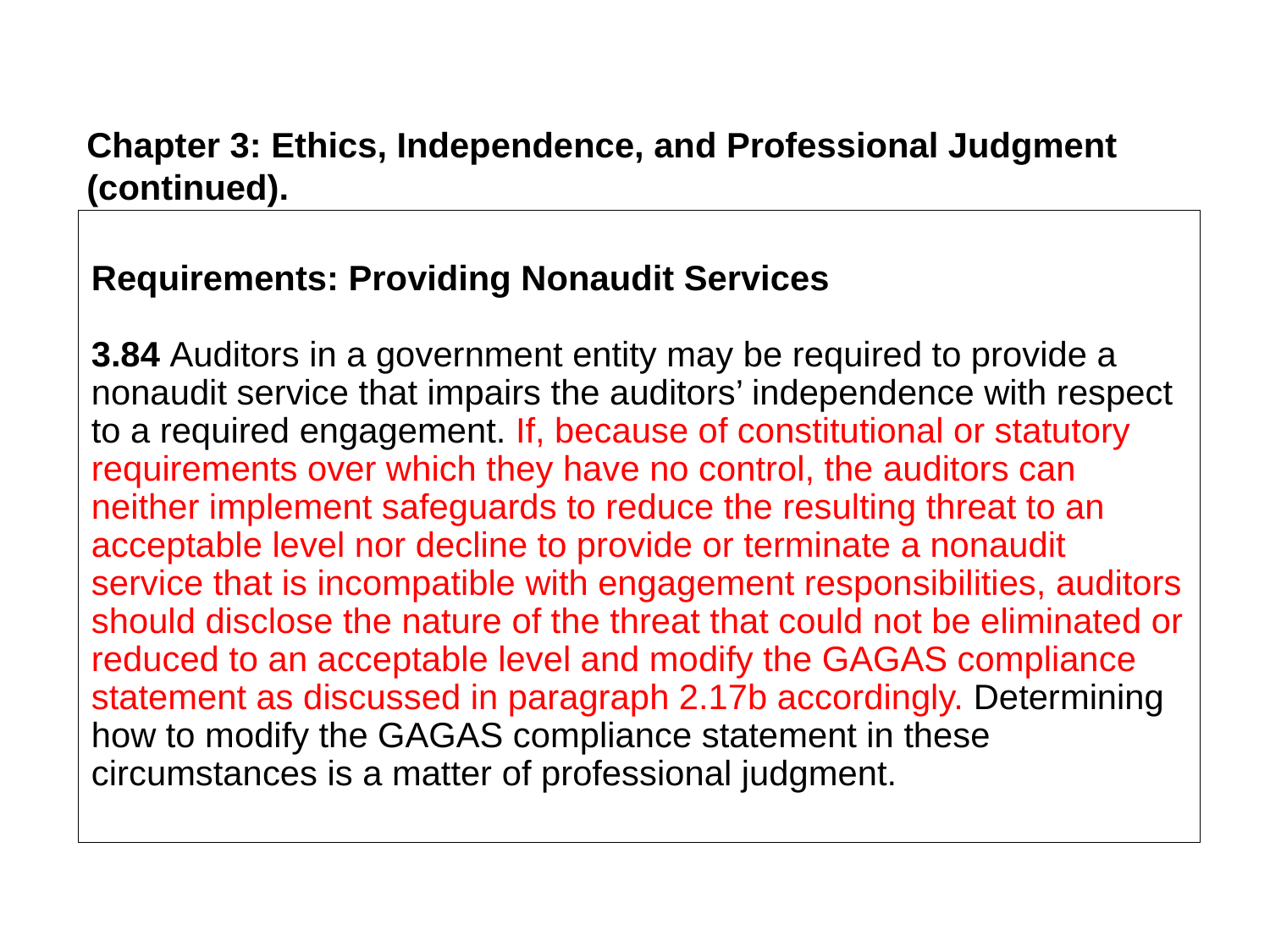

Chapter 3: Ethics, Independence, and Professional Judgment
(continued).
# Requirements: Providing Nonaudit Services 3.84 Auditors in a government entity may be required to provide a nonaudit service that impairs the auditors’ independence with respect to a required engagement. If, because of constitutional or statutory requirements over which they have no control, the auditors can neither implement safeguards to reduce the resulting threat to an acceptable level nor decline to provide or terminate a nonaudit service that is incompatible with engagement responsibilities, auditors should disclose the nature of the threat that could not be eliminated or reduced to an acceptable level and modify the GAGAS compliance statement as discussed in paragraph 2.17b accordingly. Determining how to modify the GAGAS compliance statement in these circumstances is a matter of professional judgment.